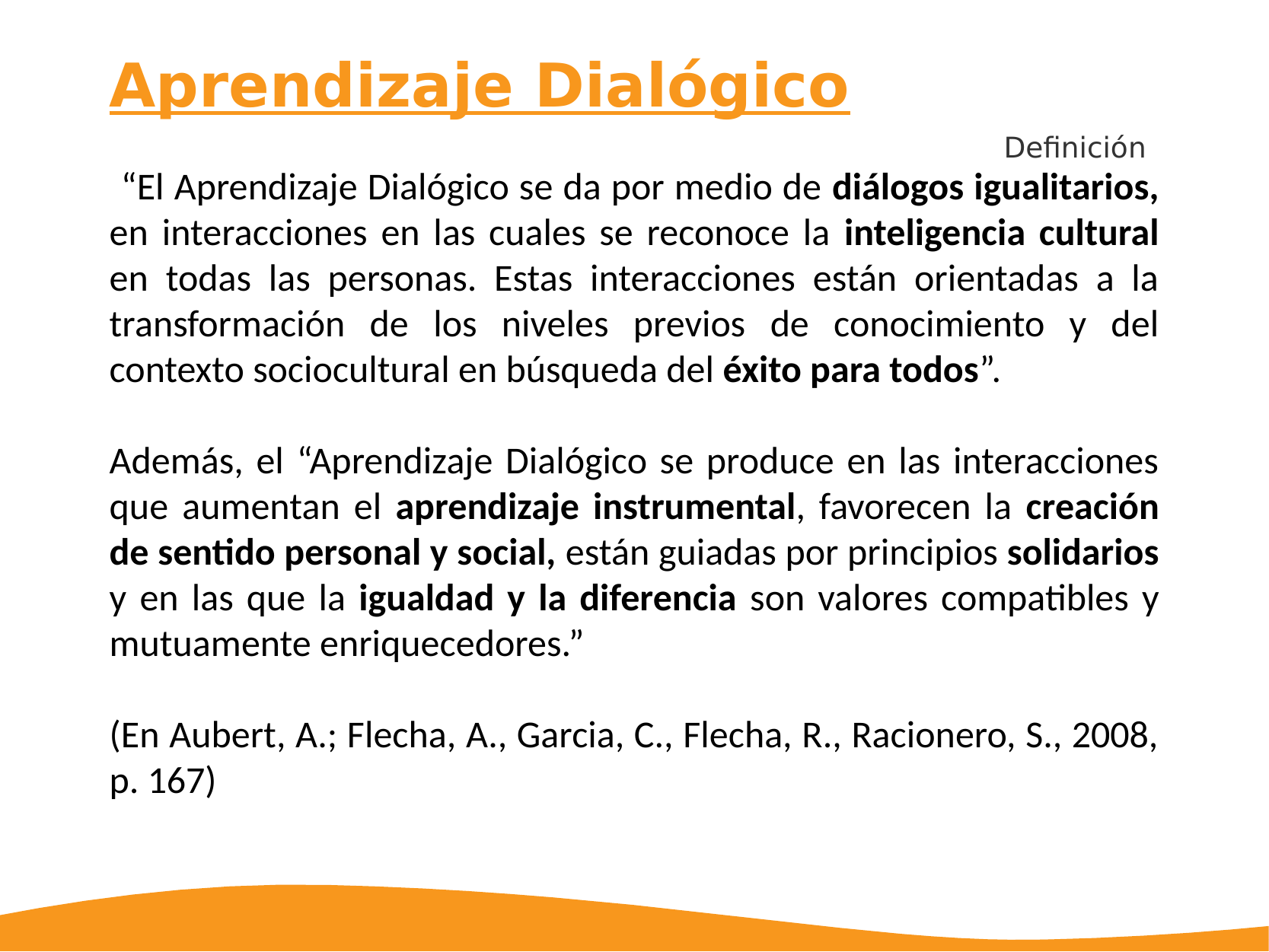

# Aprendizaje Dialógico
Definición
 “El Aprendizaje Dialógico se da por medio de diálogos igualitarios, en interacciones en las cuales se reconoce la inteligencia cultural en todas las personas. Estas interacciones están orientadas a la transformación de los niveles previos de conocimiento y del contexto sociocultural en búsqueda del éxito para todos”.

Además, el “Aprendizaje Dialógico se produce en las interacciones que aumentan el aprendizaje instrumental, favorecen la creación de sentido personal y social, están guiadas por principios solidarios y en las que la igualdad y la diferencia son valores compatibles y mutuamente enriquecedores.”

(En Aubert, A.; Flecha, A., Garcia, C., Flecha, R., Racionero, S., 2008, p. 167)